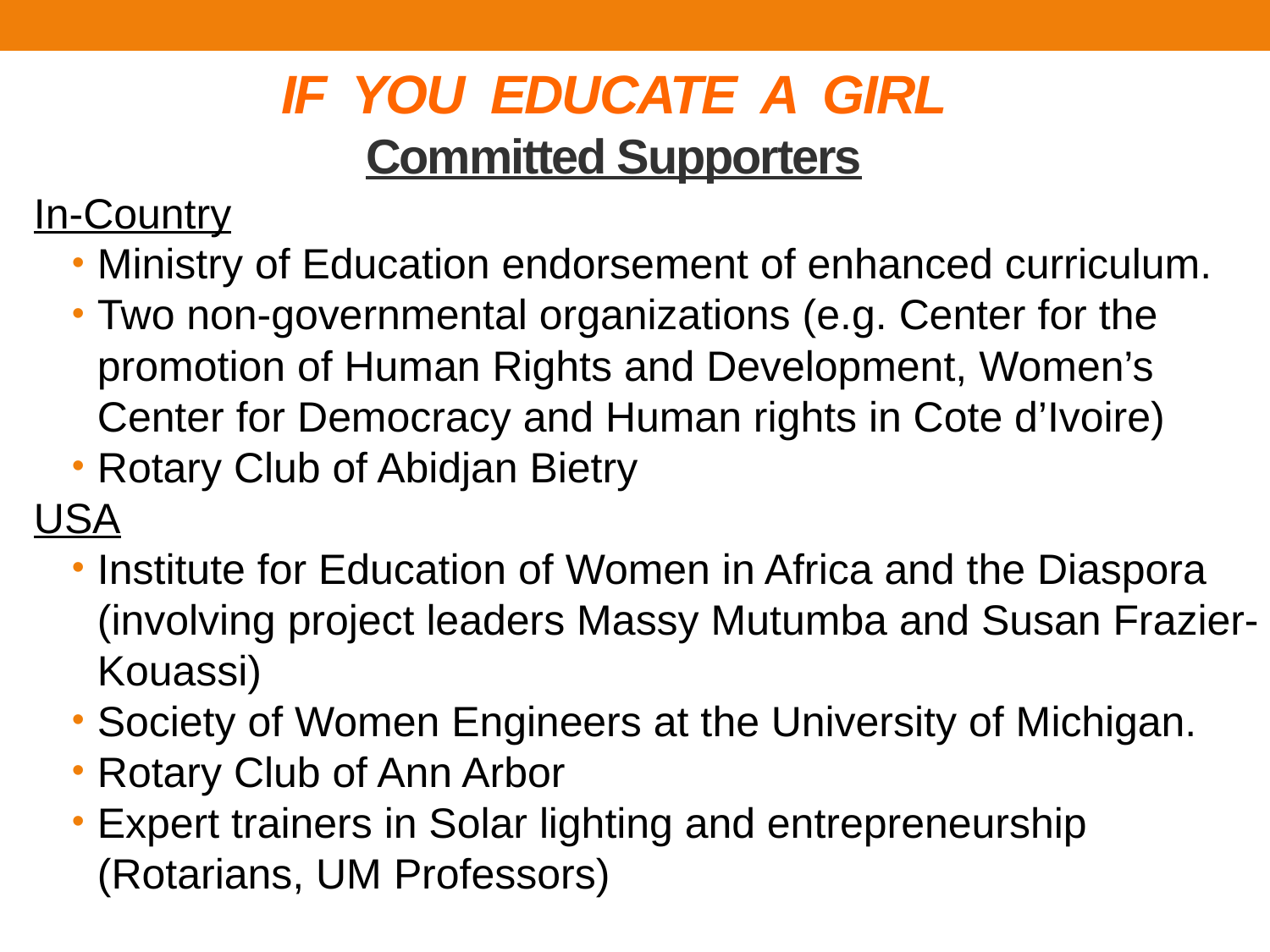

# IF  YOU  EDUCATE  A  GIRL Committed Supporters
In-Country
Ministry of Education endorsement of enhanced curriculum.
Two non-governmental organizations (e.g. Center for the promotion of Human Rights and Development, Women’s Center for Democracy and Human rights in Cote d’Ivoire)
Rotary Club of Abidjan Bietry
USA
Institute for Education of Women in Africa and the Diaspora (involving project leaders Massy Mutumba and Susan Frazier-Kouassi)
Society of Women Engineers at the University of Michigan.
Rotary Club of Ann Arbor
Expert trainers in Solar lighting and entrepreneurship (Rotarians, UM Professors)